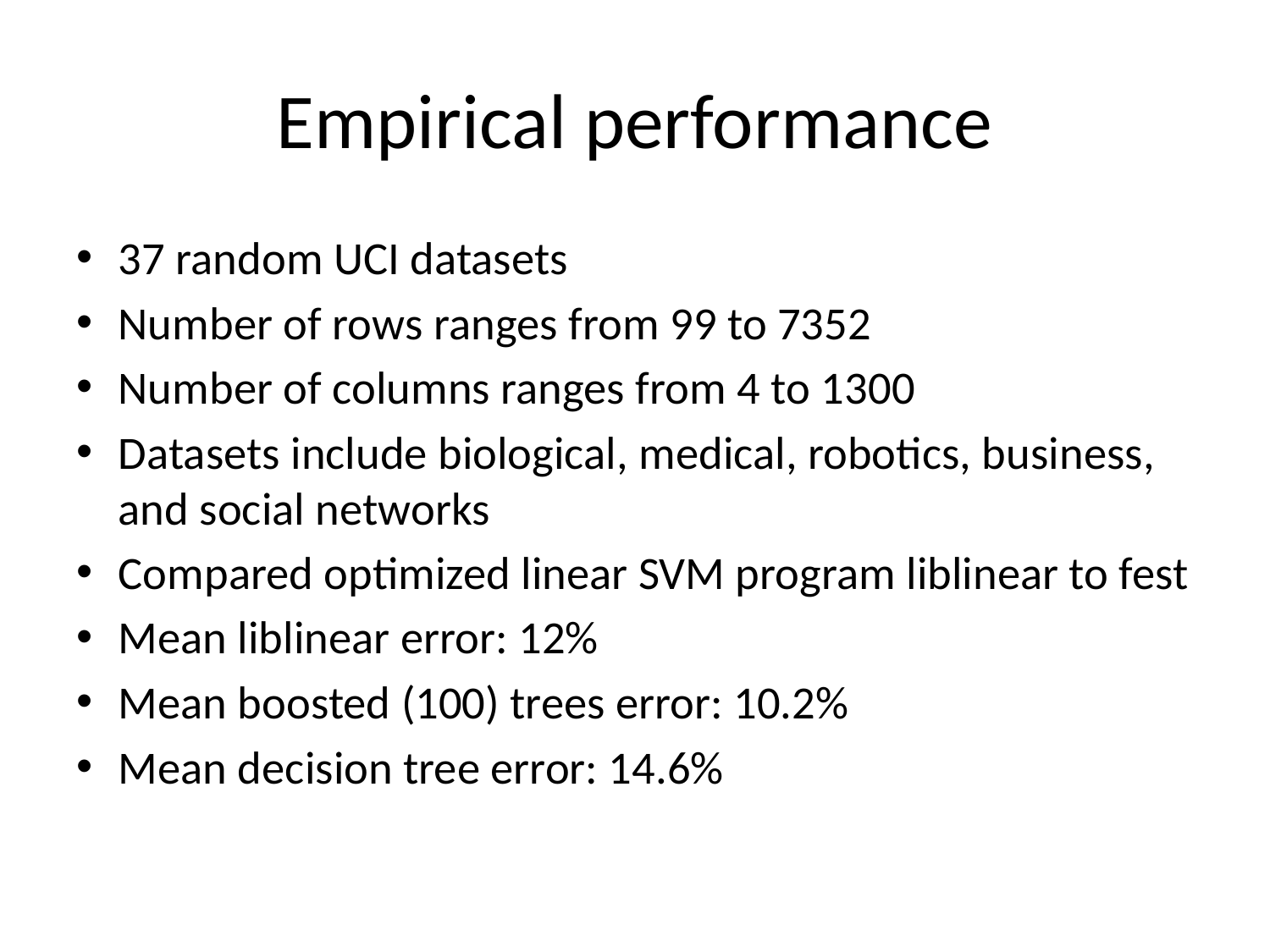

# Empirical performance
37 random UCI datasets
Number of rows ranges from 99 to 7352
Number of columns ranges from 4 to 1300
Datasets include biological, medical, robotics, business, and social networks
Compared optimized linear SVM program liblinear to fest
Mean liblinear error: 12%
Mean boosted (100) trees error: 10.2%
Mean decision tree error: 14.6%